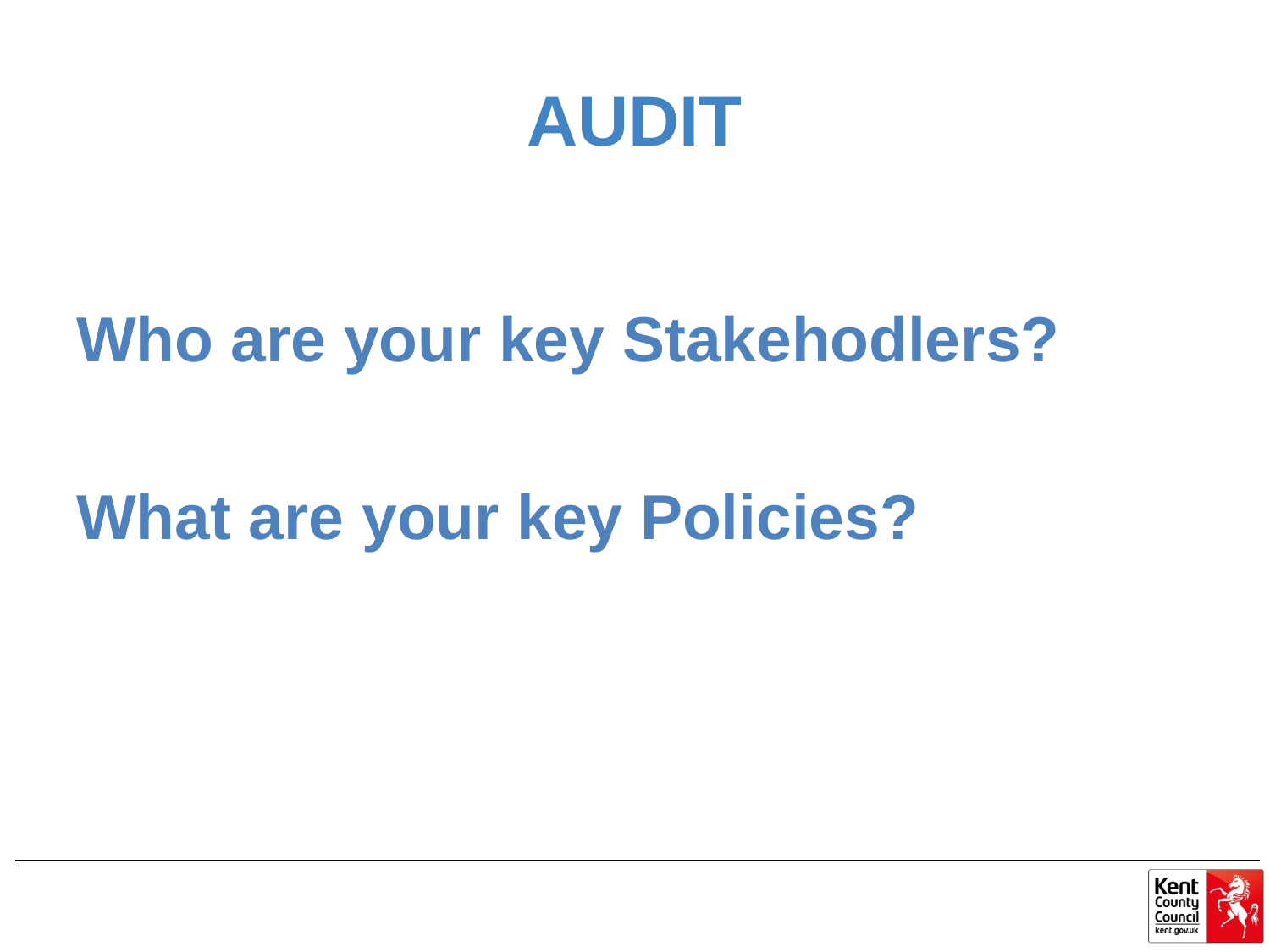

# AUDIT

Who are your key Stakehodlers?

What are your key Policies?